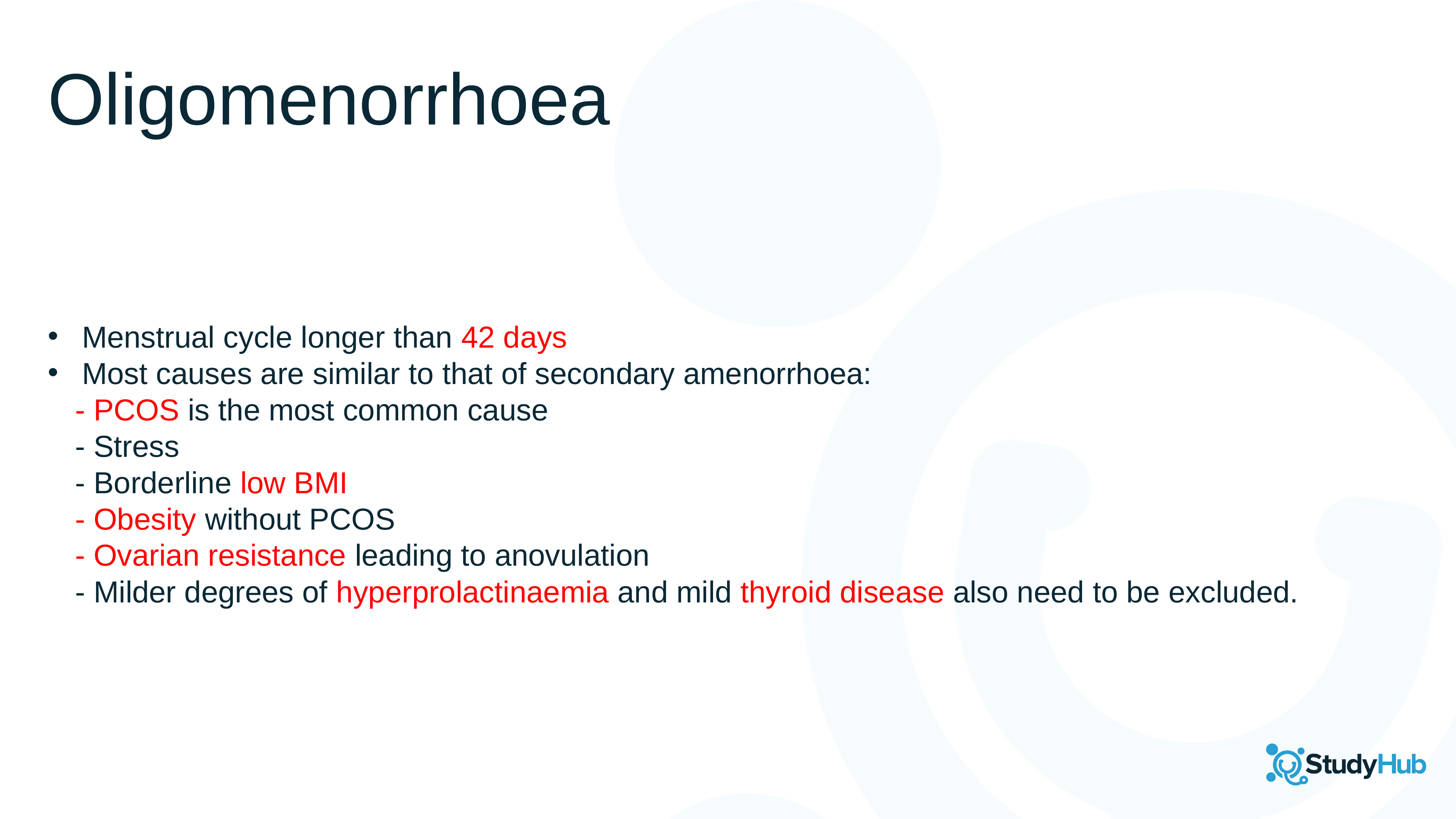

Oligomenorrhoea
Menstrual cycle longer than 42 days
Most causes are similar to that of secondary amenorrhoea:
- PCOS is the most common cause
- Stress
- Borderline low BMI
- Obesity without PCOS
- Ovarian resistance leading to anovulation
- Milder degrees of hyperprolactinaemia and mild thyroid disease also need to be excluded.